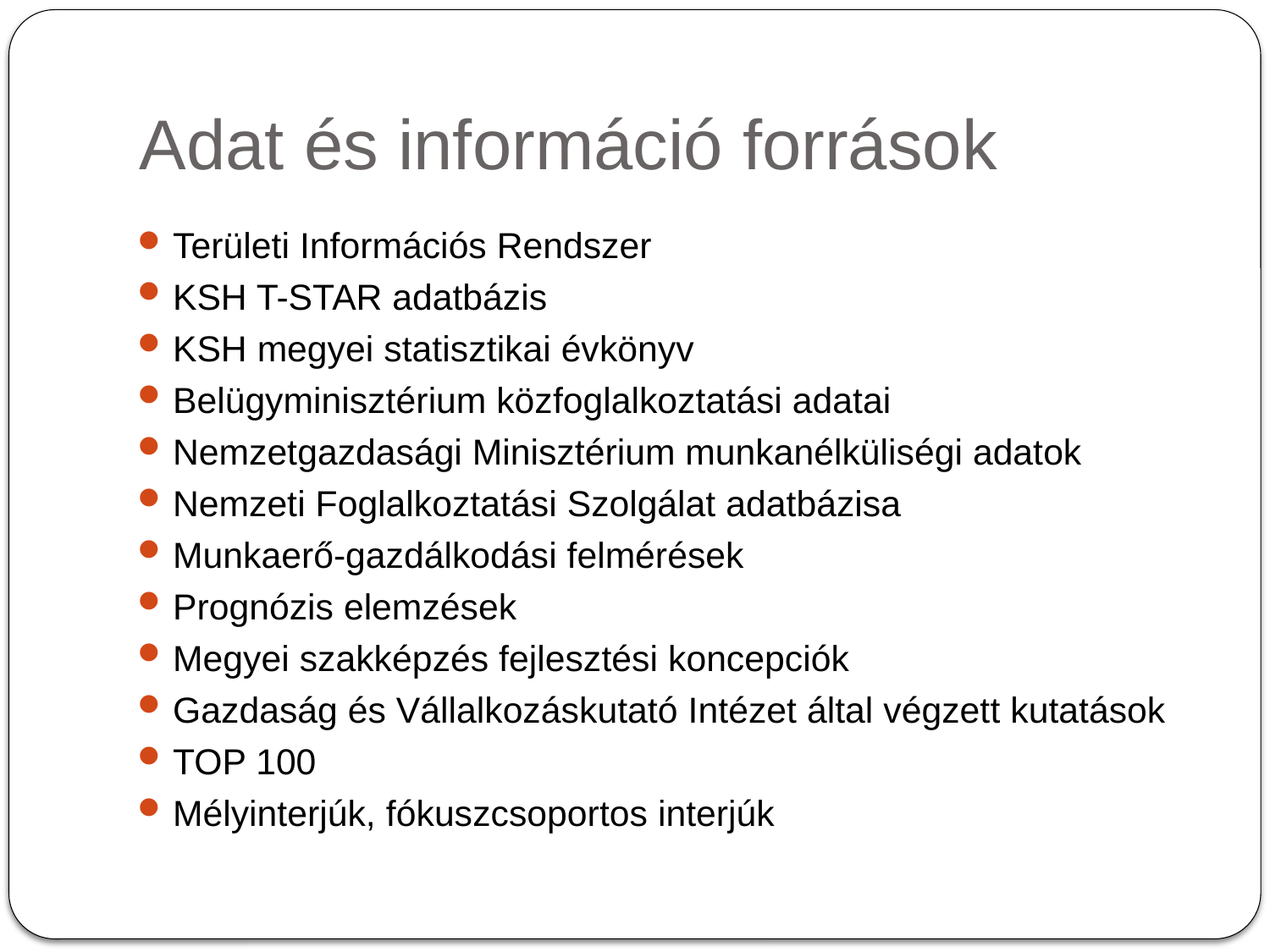

# Adat és információ források
Területi Információs Rendszer
KSH T-STAR adatbázis
KSH megyei statisztikai évkönyv
Belügyminisztérium közfoglalkoztatási adatai
Nemzetgazdasági Minisztérium munkanélküliségi adatok
Nemzeti Foglalkoztatási Szolgálat adatbázisa
Munkaerő-gazdálkodási felmérések
Prognózis elemzések
Megyei szakképzés fejlesztési koncepciók
Gazdaság és Vállalkozáskutató Intézet által végzett kutatások
TOP 100
Mélyinterjúk, fókuszcsoportos interjúk